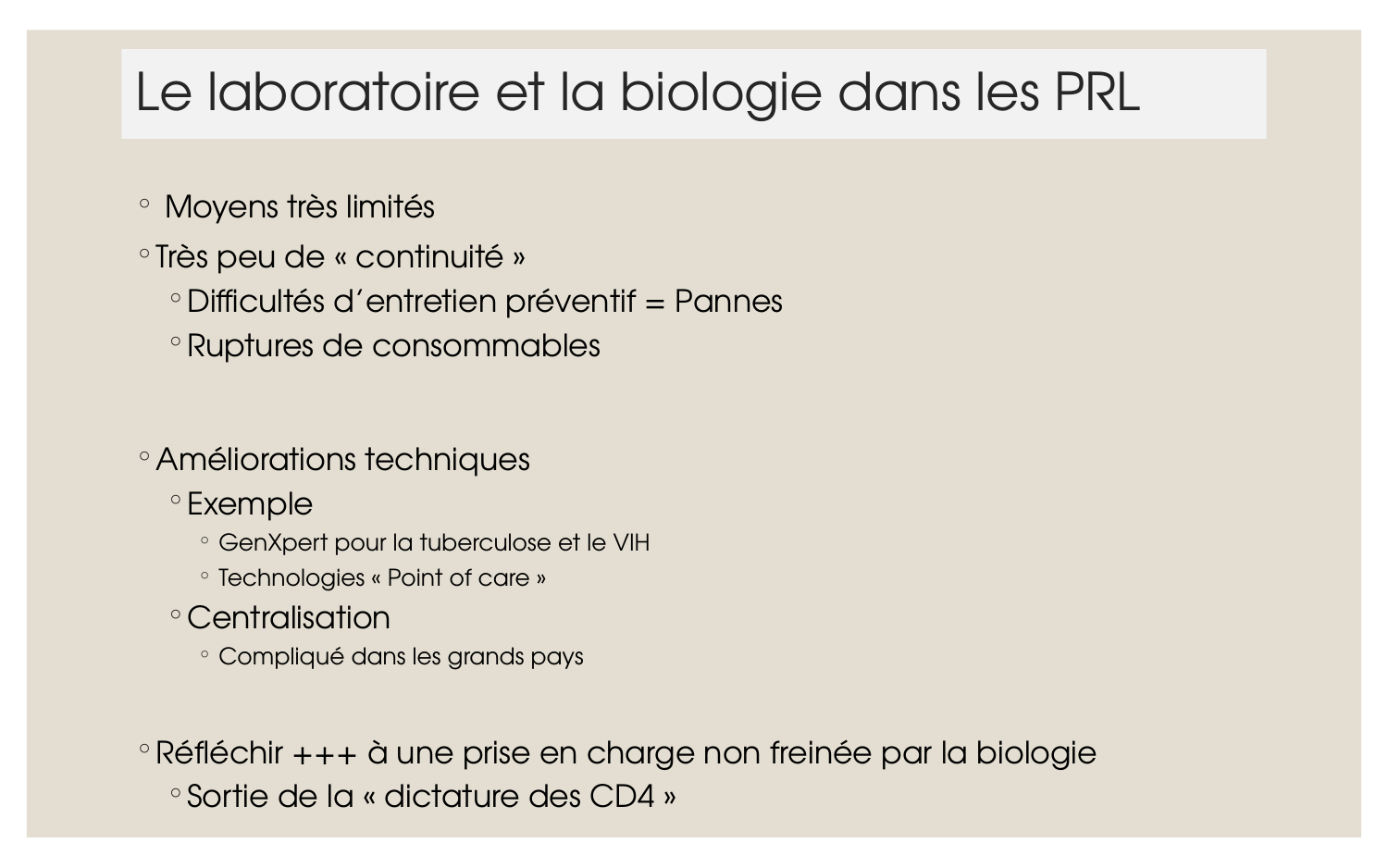

# Le laboratoire et la biologie dans les PRL
 Moyens très limités
Très peu de « continuité »
Difficultés d’entretien préventif = Pannes
Ruptures de consommables

Améliorations techniques
Exemple
GenXpert pour la tuberculose et le VIH
Technologies « Point of care »
Centralisation
Compliqué dans les grands pays

Réfléchir +++ à une prise en charge non freinée par la biologie
Sortie de la « dictature des CD4 »